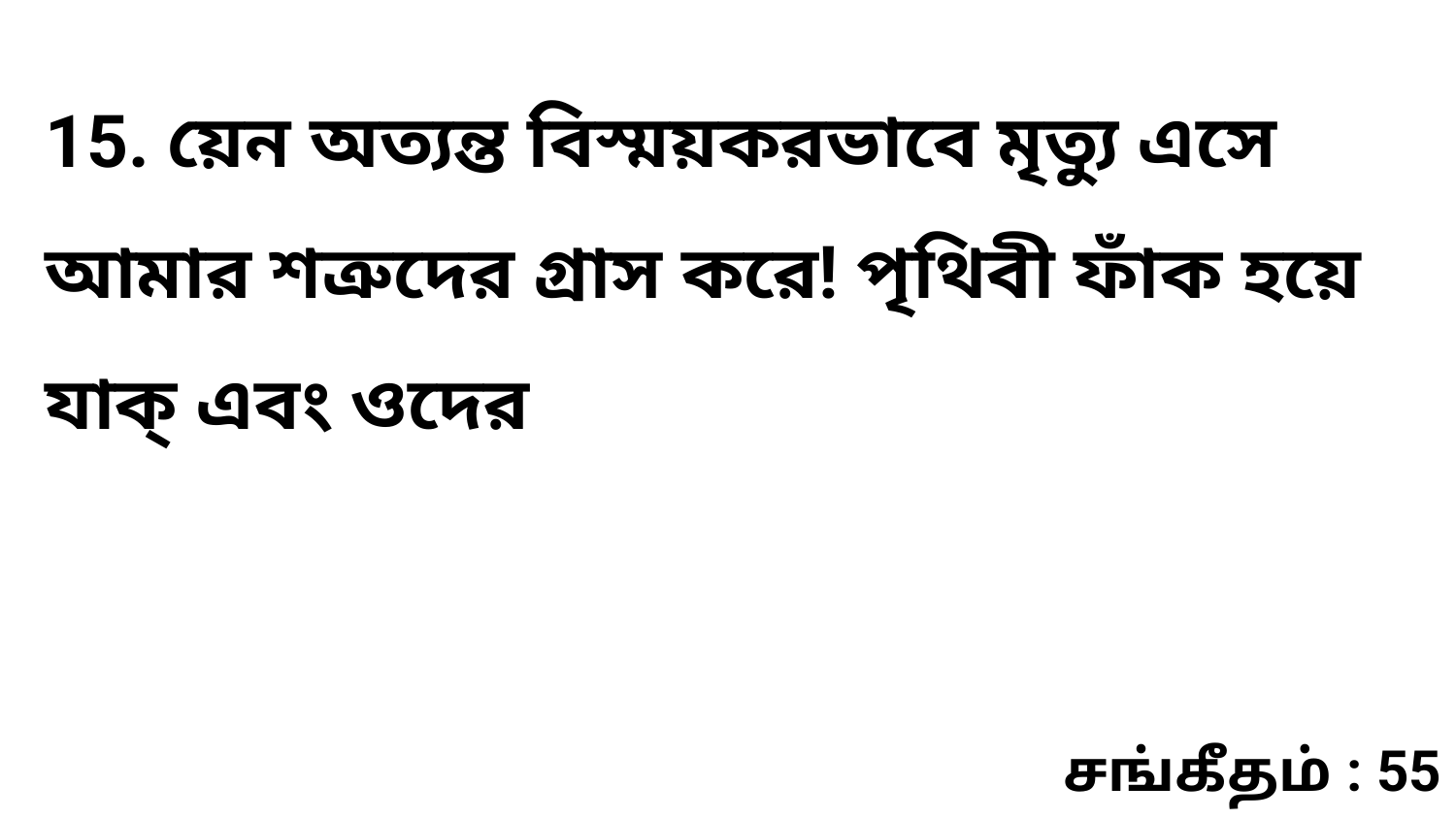

15. য়েন অত্যন্ত বিস্ময়করভাবে মৃত্যু এসে আমার শত্রুদের গ্রাস করে! পৃথিবী ফাঁক হয়ে যাক্ এবং ওদের
சங்கீதம் : 55